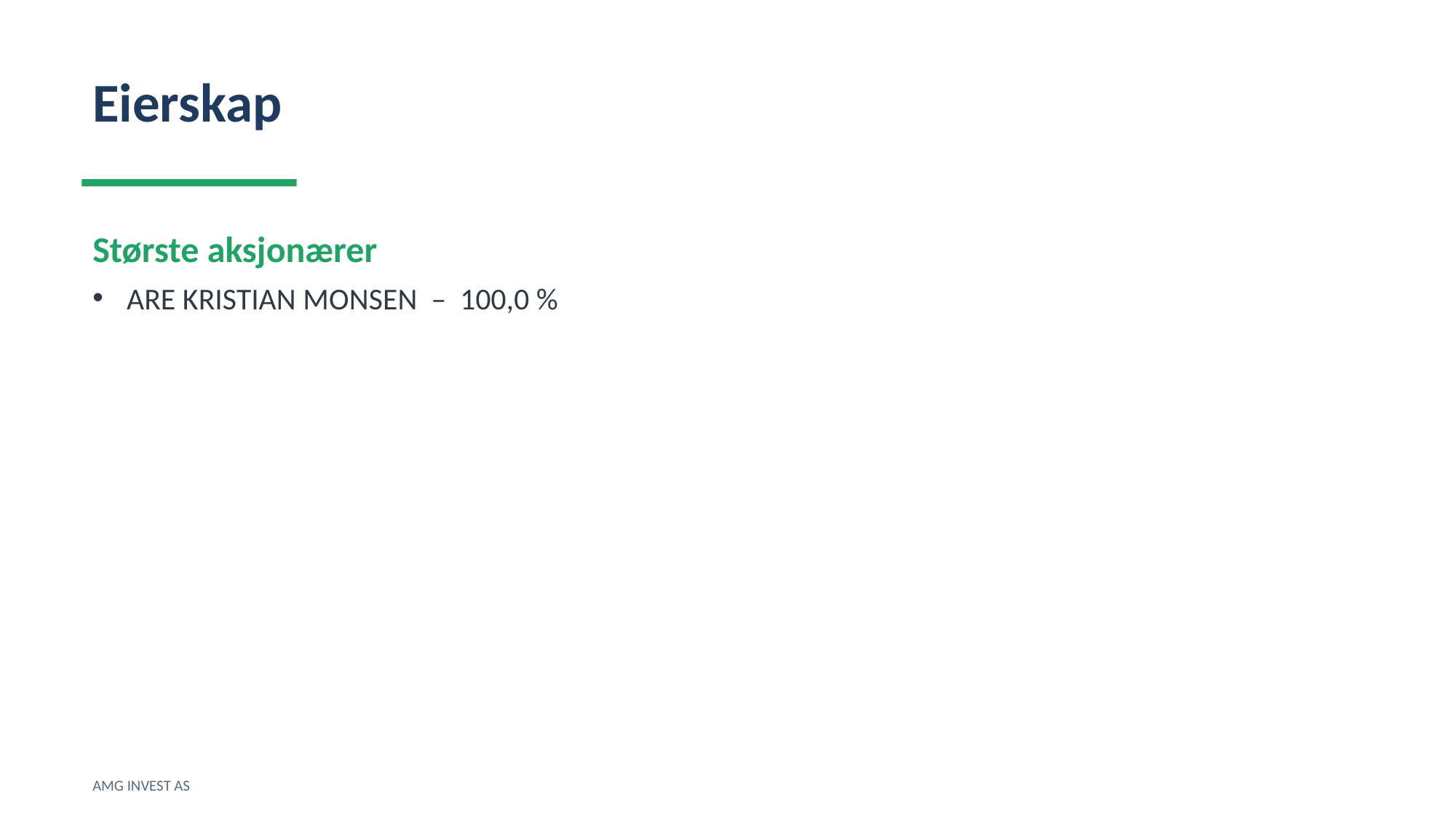

Eierskap

Største aksjonærer
ARE KRISTIAN MONSEN  –  100,0 %
AMG INVEST AS